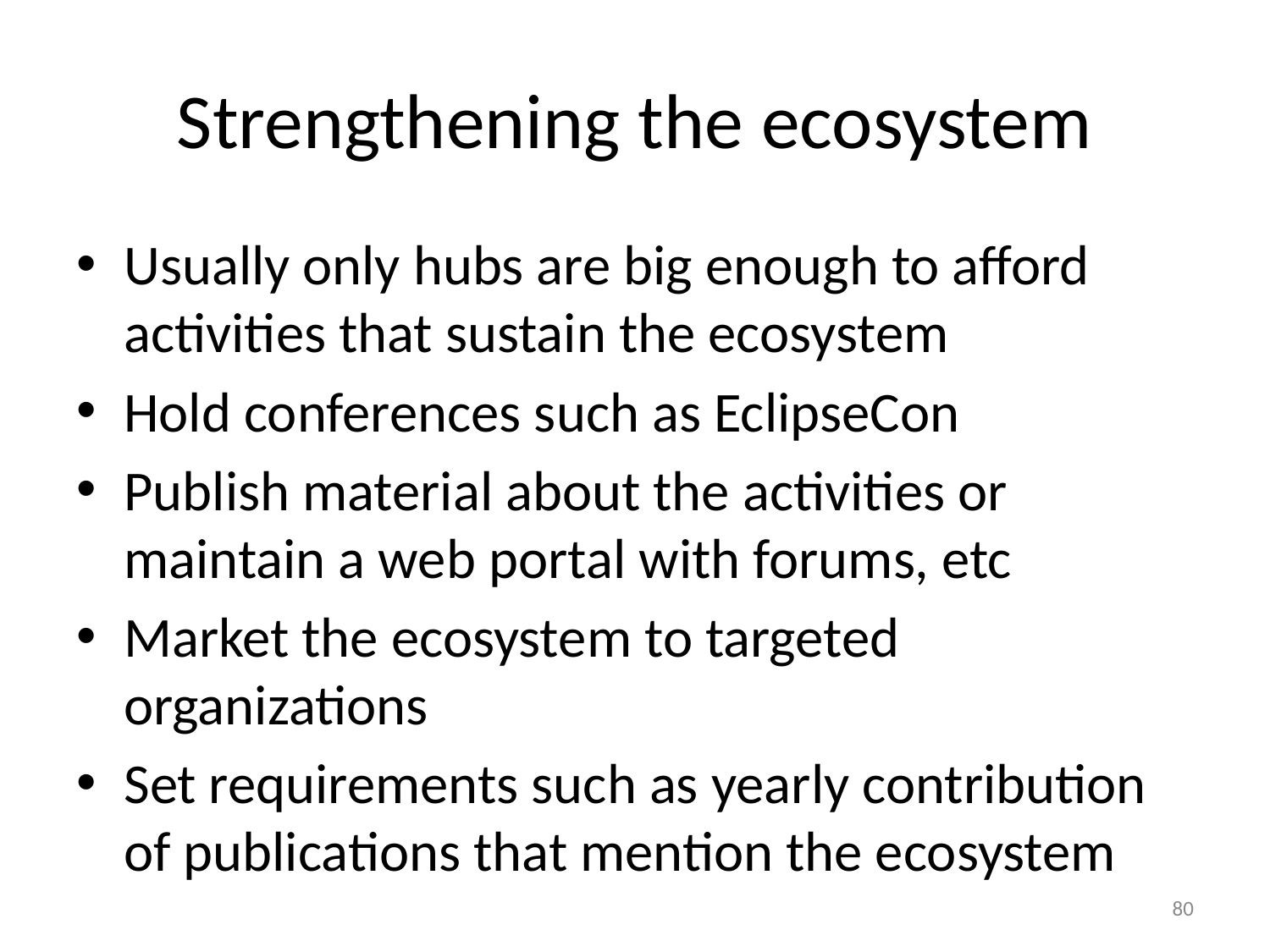

# Strengthening the ecosystem
Usually only hubs are big enough to afford activities that sustain the ecosystem
Hold conferences such as EclipseCon
Publish material about the activities or maintain a web portal with forums, etc
Market the ecosystem to targeted organizations
Set requirements such as yearly contribution of publications that mention the ecosystem
80